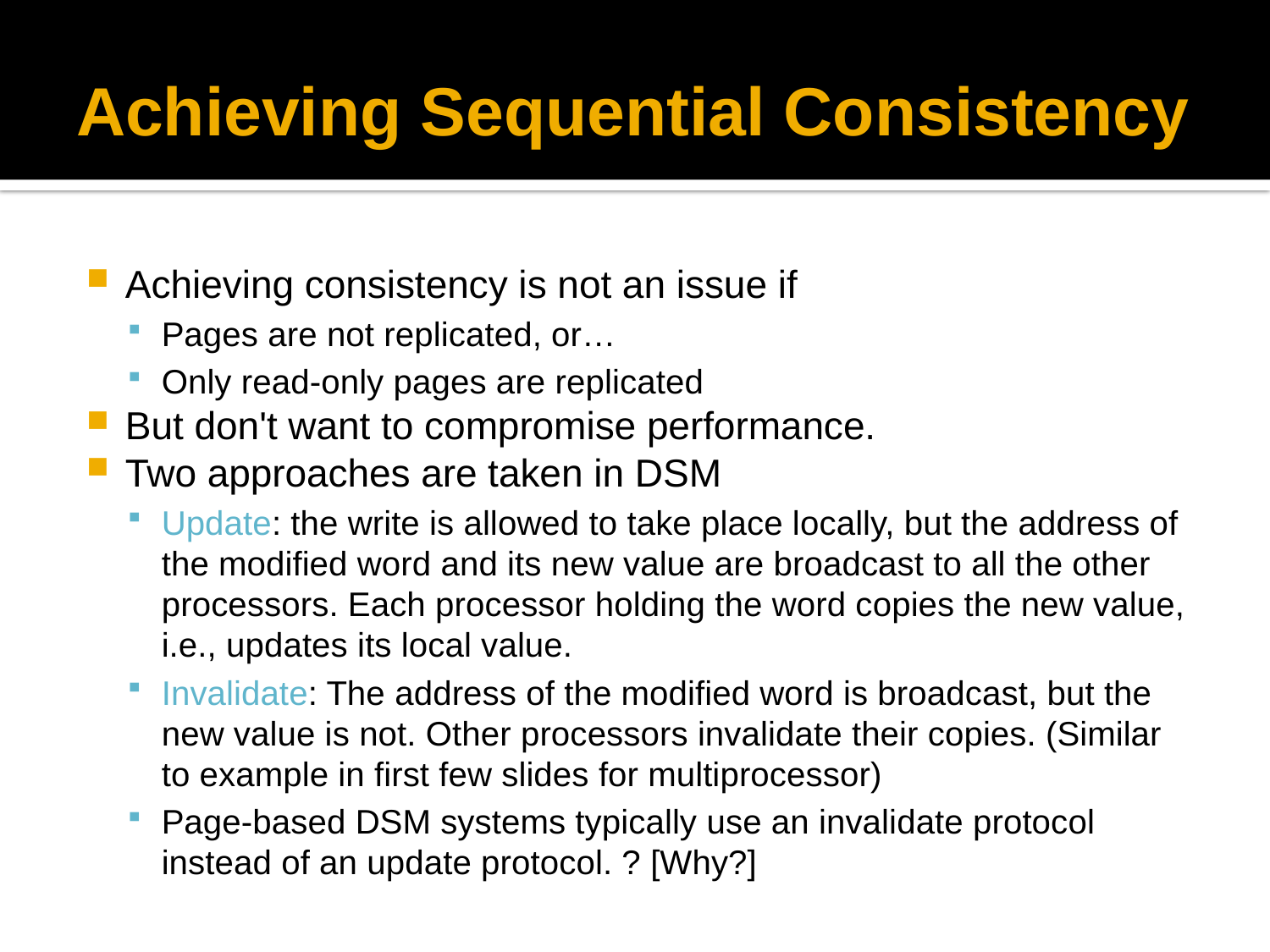

# Achieving Sequential Consistency
Achieving consistency is not an issue if
Pages are not replicated, or…
Only read-only pages are replicated
But don't want to compromise performance.
Two approaches are taken in DSM
Update: the write is allowed to take place locally, but the address of the modified word and its new value are broadcast to all the other processors. Each processor holding the word copies the new value, i.e., updates its local value.
Invalidate: The address of the modified word is broadcast, but the new value is not. Other processors invalidate their copies. (Similar to example in first few slides for multiprocessor)
Page-based DSM systems typically use an invalidate protocol instead of an update protocol. ? [Why?]